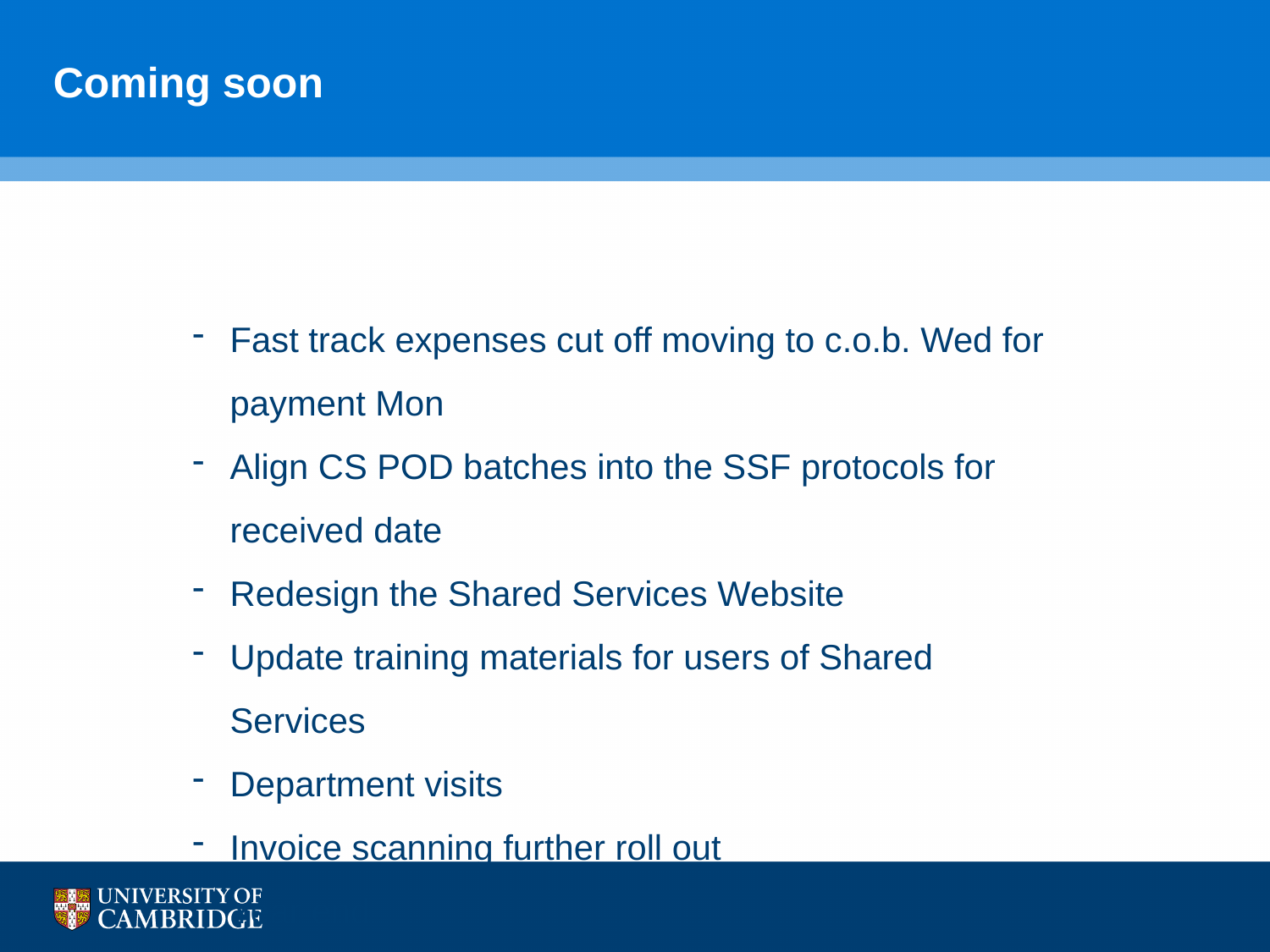

# Coming soon
Fast track expenses cut off moving to c.o.b. Wed for payment Mon
Align CS POD batches into the SSF protocols for received date
Redesign the Shared Services Website
Update training materials for users of Shared Services
Department visits
Invoice scanning further roll out
Year end